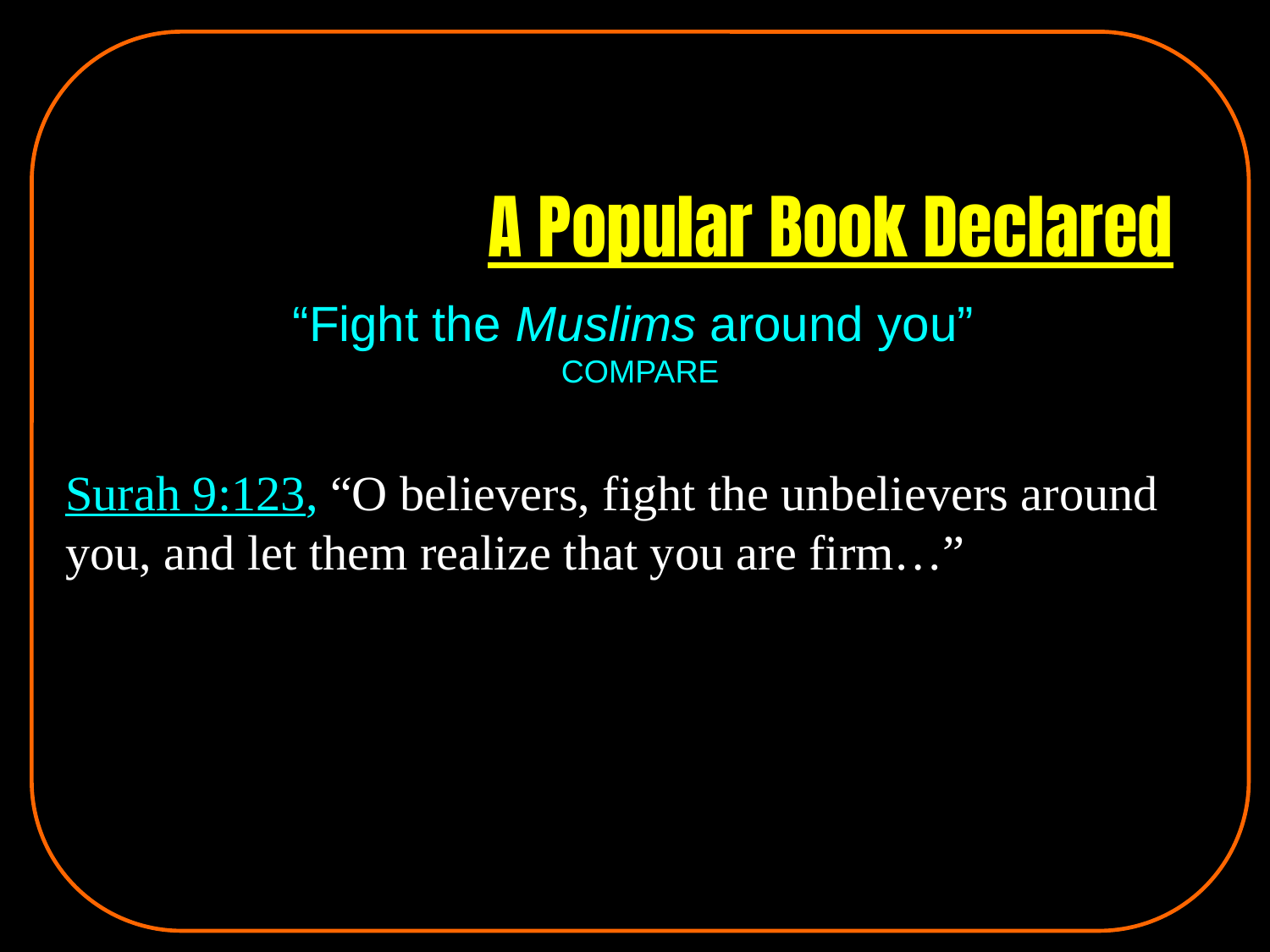

What If...
A Popular Book Declared
“Fight the Muslims around you”
COMPARE
Surah 9:123, “O believers, fight the unbelievers around you, and let them realize that you are firm…”